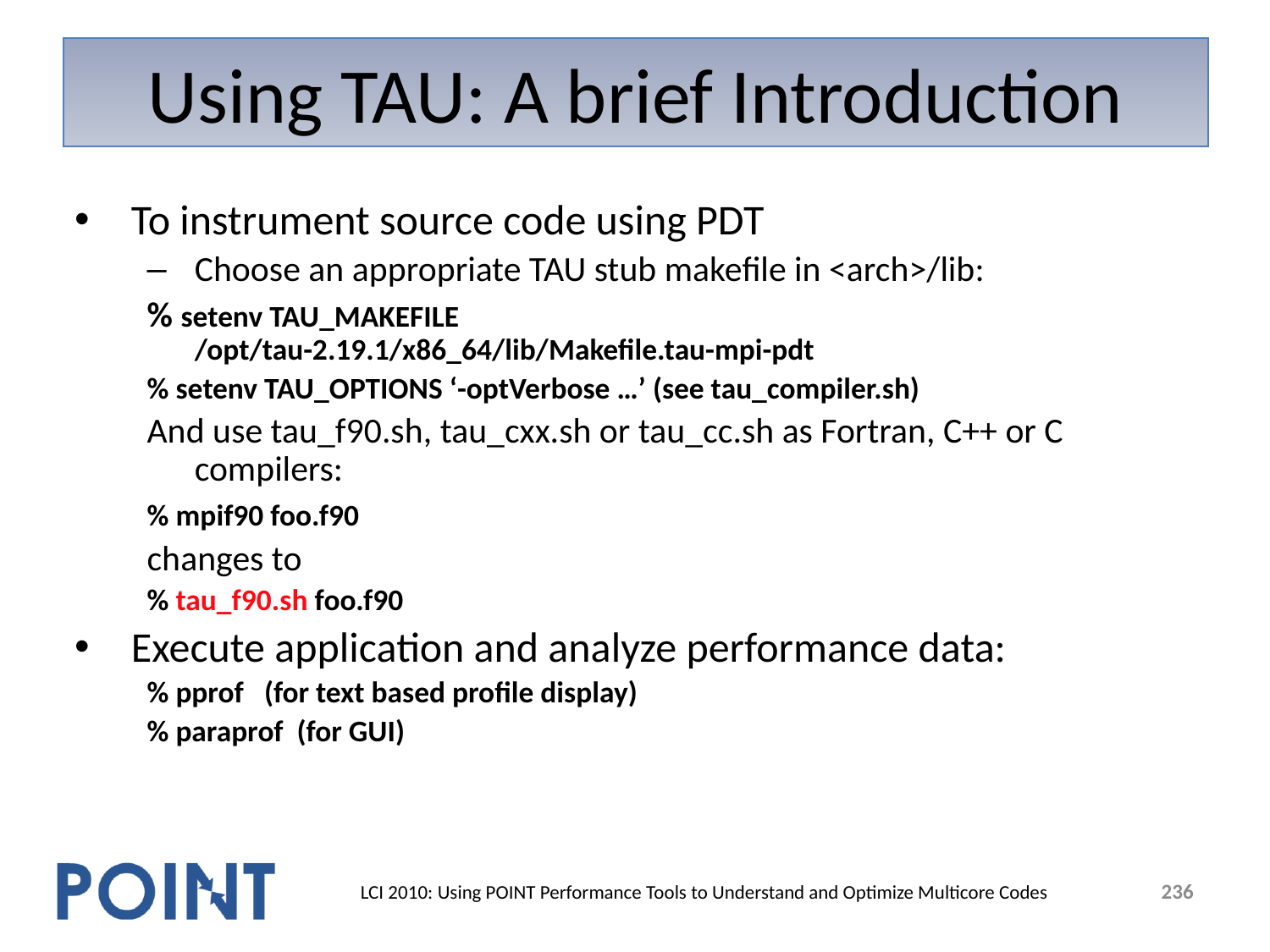

# Using TAU: A brief Introduction
To instrument source code using PDT
Choose an appropriate TAU stub makefile in <arch>/lib:
% setenv TAU_MAKEFILE
/opt/tau-2.19.1/x86_64/lib/Makefile.tau-mpi-pdt
% setenv TAU_OPTIONS ‘-optVerbose …’ (see tau_compiler.sh)
And use tau_f90.sh, tau_cxx.sh or tau_cc.sh as Fortran, C++ or C compilers:
% mpif90 foo.f90
changes to
% tau_f90.sh foo.f90
Execute application and analyze performance data:
% pprof   (for text based profile display)
% paraprof  (for GUI)

236